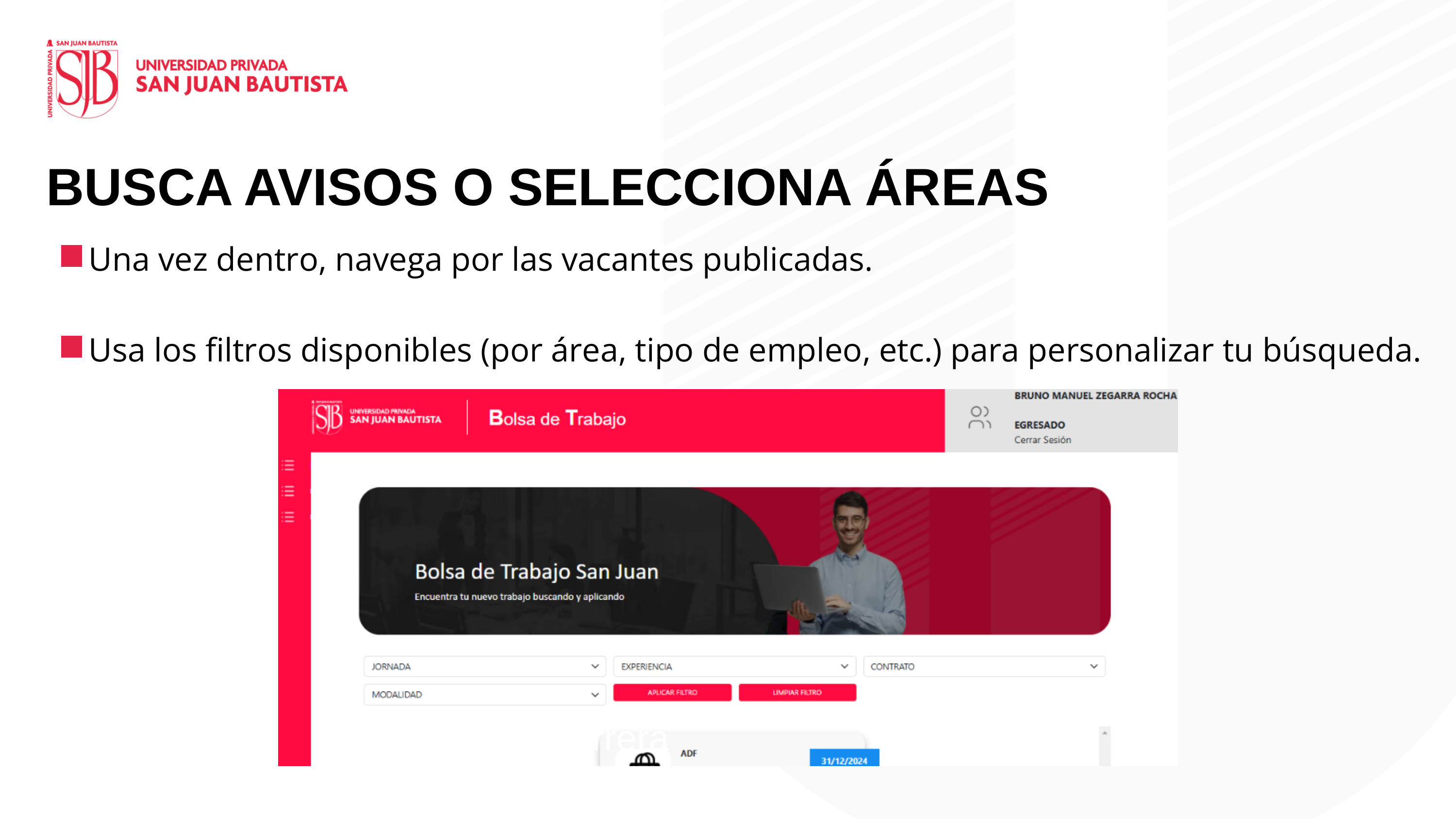

BUSCA AVISOS O SELECCIONA ÁREAS
Una vez dentro, navega por las vacantes publicadas.

Usa los filtros disponibles (por área, tipo de empleo, etc.) para personalizar tu búsqueda.

Nombre de la Carrera
CICLO II